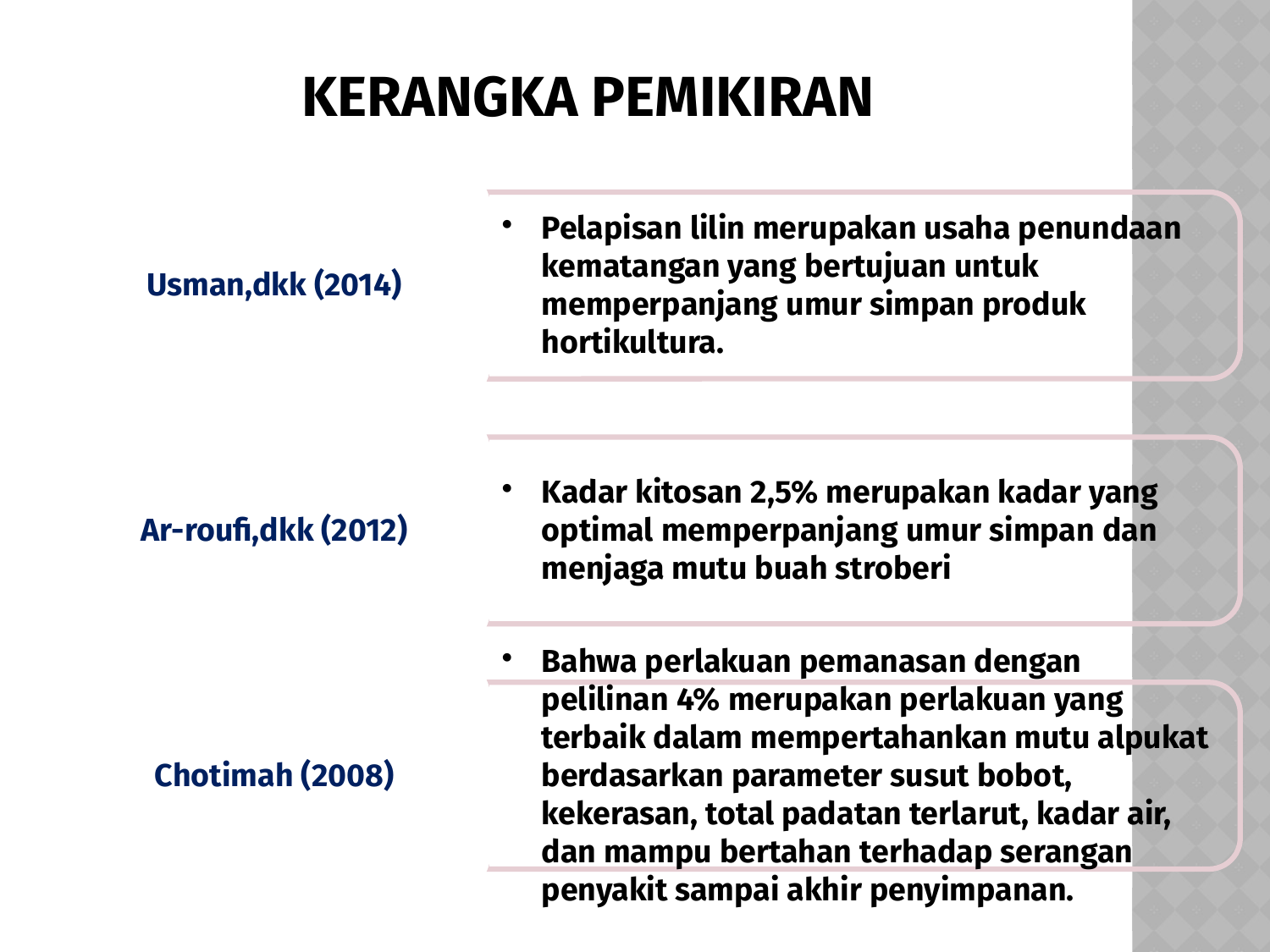

# KERANGKA PEMIKIRAN

Usman,dkk (2014)
Pelapisan lilin merupakan usaha penundaan kematangan yang bertujuan untuk memperpanjang umur simpan produk hortikultura.
Ar-roufi,dkk (2012)
Kadar kitosan 2,5% merupakan kadar yang optimal memperpanjang umur simpan dan menjaga mutu buah stroberi
Chotimah (2008)
Bahwa perlakuan pemanasan dengan pelilinan 4% merupakan perlakuan yang terbaik dalam mempertahankan mutu alpukat berdasarkan parameter susut bobot, kekerasan, total padatan terlarut, kadar air, dan mampu bertahan terhadap serangan penyakit sampai akhir penyimpanan.